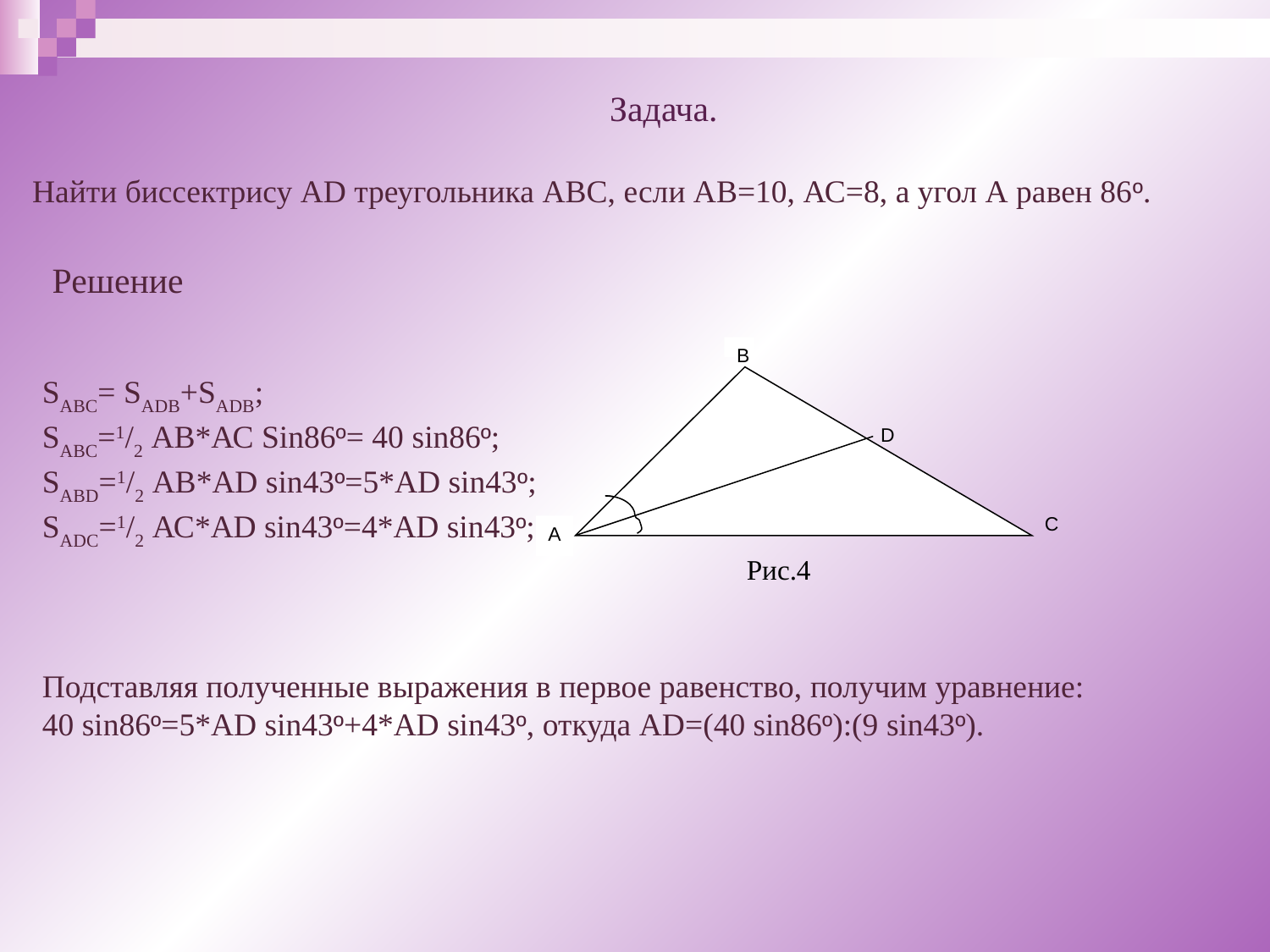

Задача.

Найти биссектрису AD треугольника АВС, если АВ=10, АС=8, а угол А равен 86º.

Решение

SABC= SADB+SADB;
SABC=1/2 АВ*АС Sin86º= 40 sin86º;
SABD=1/2 АВ*AD sin43º=5*AD sin43º;
SADC=1/2 АС*AD sin43º=4*AD sin43º;
B

D
D
C
C

C
A

Рис.4

Подставляя полученные выражения в первое равенство, получим уравнение:
40 sin86º=5*AD sin43º+4*AD sin43º, откуда AD=(40 sin86º):(9 sin43º).